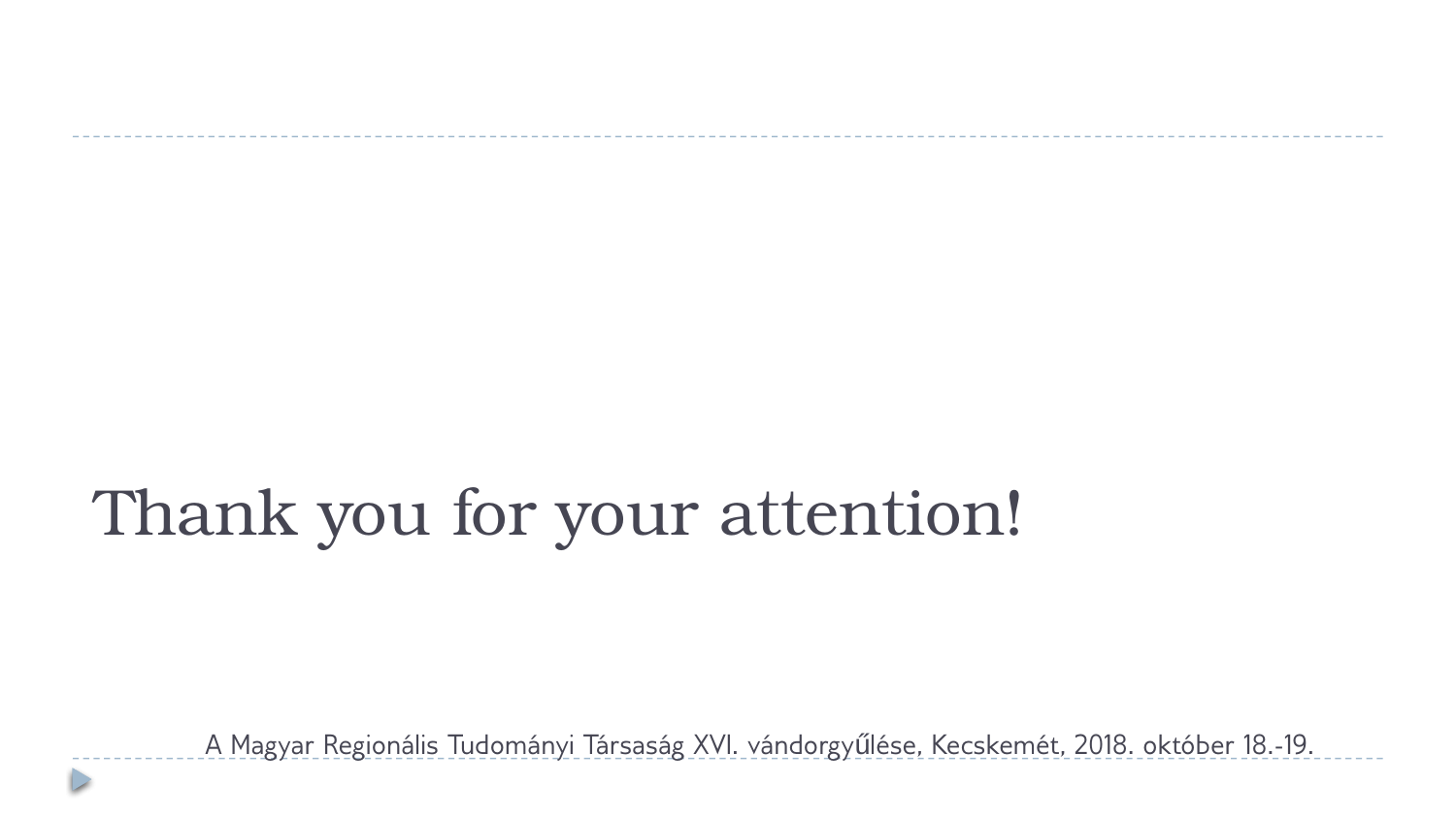

# Thank you for your attention!
A Magyar Regionális Tudományi Társaság XVI. vándorgyűlése, Kecskemét, 2018. október 18.-19.